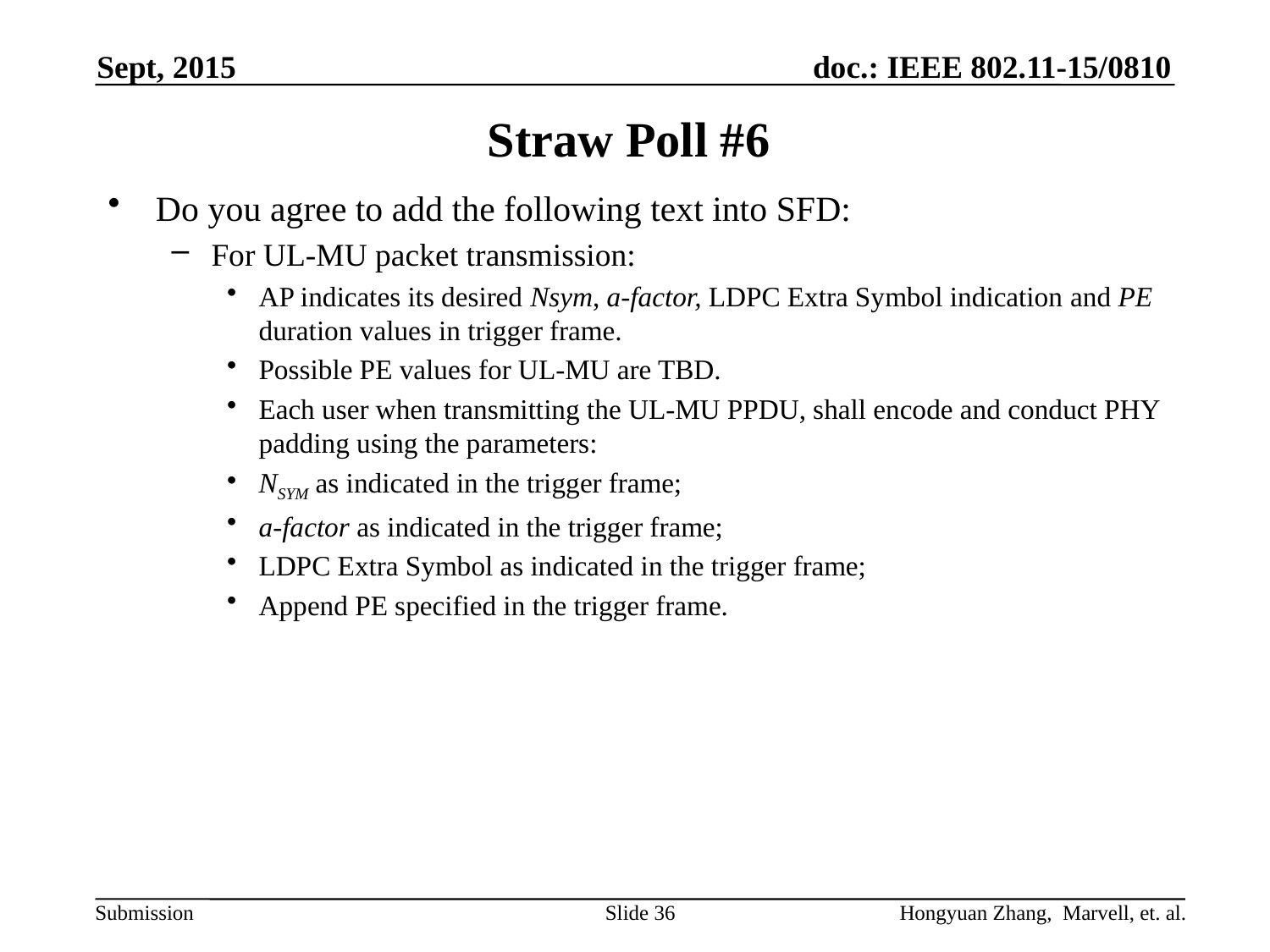

Sept, 2015
# Straw Poll #6
Do you agree to add the following text into SFD:
For UL-MU packet transmission:
AP indicates its desired Nsym, a-factor, LDPC Extra Symbol indication and PE duration values in trigger frame.
Possible PE values for UL-MU are TBD.
Each user when transmitting the UL-MU PPDU, shall encode and conduct PHY padding using the parameters:
NSYM as indicated in the trigger frame;
a-factor as indicated in the trigger frame;
LDPC Extra Symbol as indicated in the trigger frame;
Append PE specified in the trigger frame.

Slide 36
Hongyuan Zhang,  Marvell, et. al.